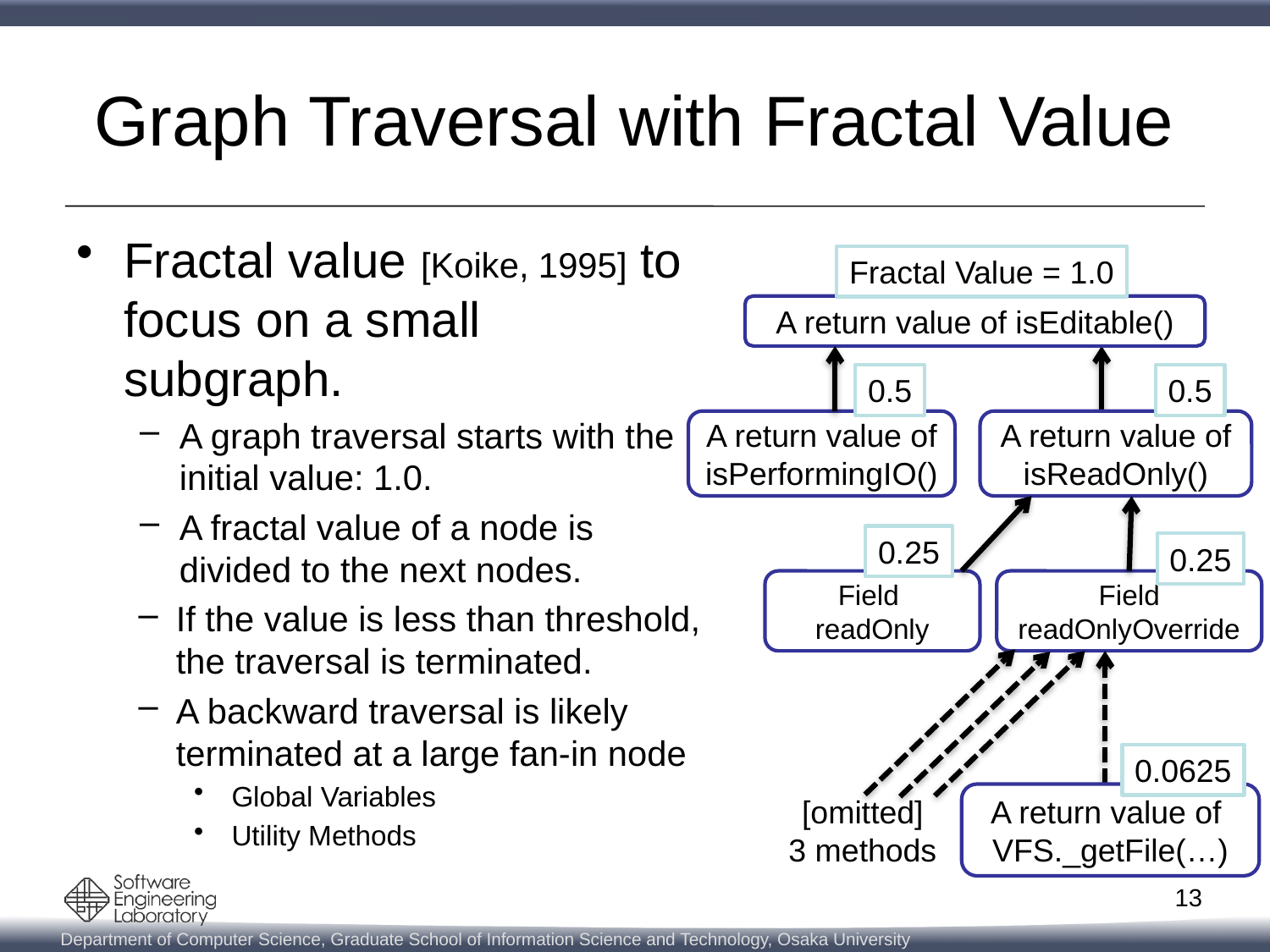

# Graph Traversal with Fractal Value
Fractal value [Koike, 1995] to focus on a small subgraph.
A graph traversal starts with the initial value: 1.0.
A fractal value of a node is divided to the next nodes.
If the value is less than threshold, the traversal is terminated.
A backward traversal is likely terminated at a large fan-in node
Global Variables
Utility Methods
Fractal Value = 1.0
A return value of isEditable()
0.5
0.5
A return value of isReadOnly()
A return value of
isPerformingIO()
0.25
0.25
Field
readOnlyOverride
Field
readOnly
0.0625
A return value of
VFS._getFile(…)
[omitted]
3 methods
13